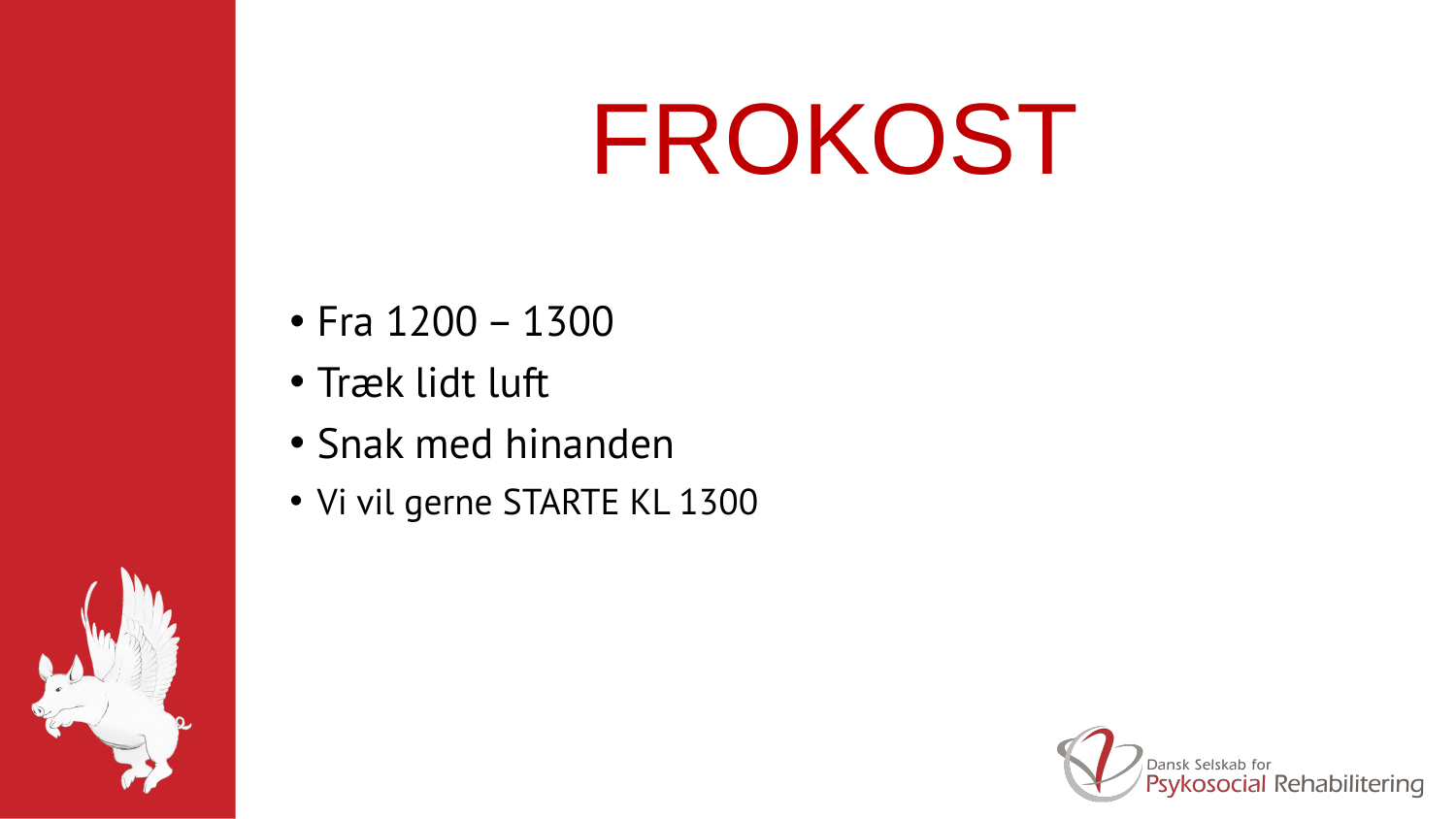

# FROKOST
Fra 1200 – 1300
Træk lidt luft
Snak med hinanden
Vi vil gerne STARTE KL 1300